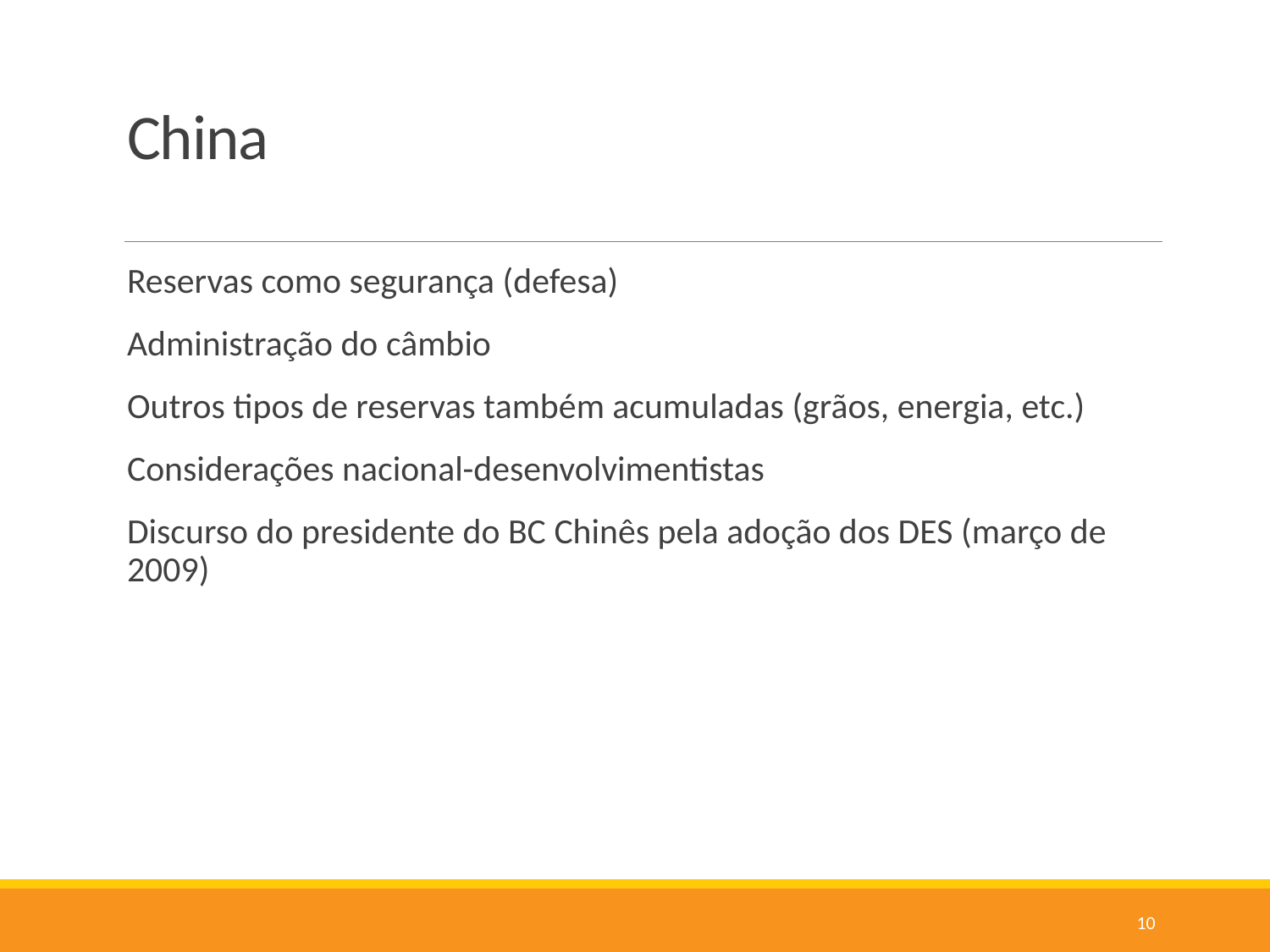

# China
Reservas como segurança (defesa)
Administração do câmbio
Outros tipos de reservas também acumuladas (grãos, energia, etc.)
Considerações nacional-desenvolvimentistas
Discurso do presidente do BC Chinês pela adoção dos DES (março de 2009)

10